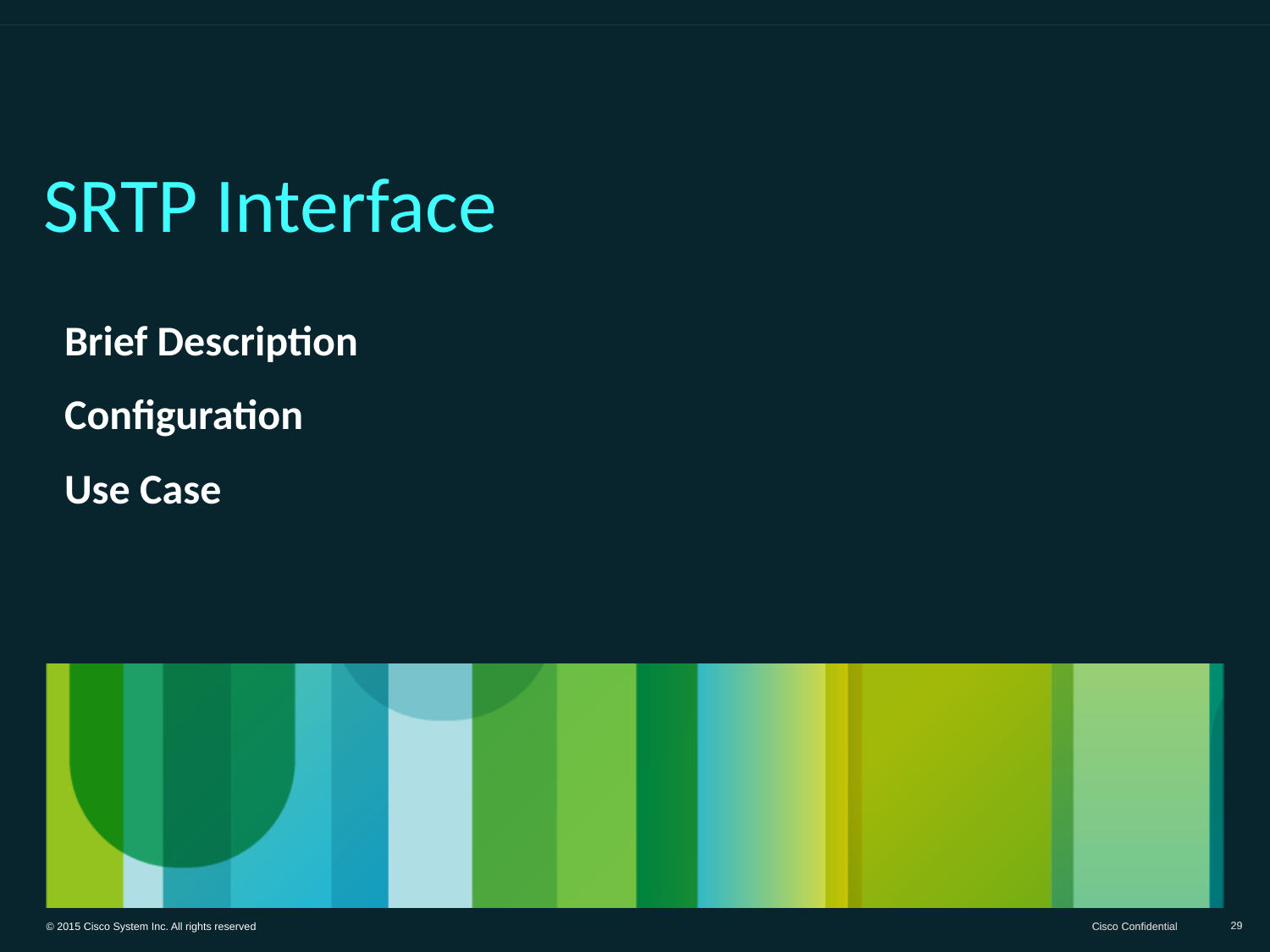

SRTP Interface
# Brief Description
Configuration
Use Case